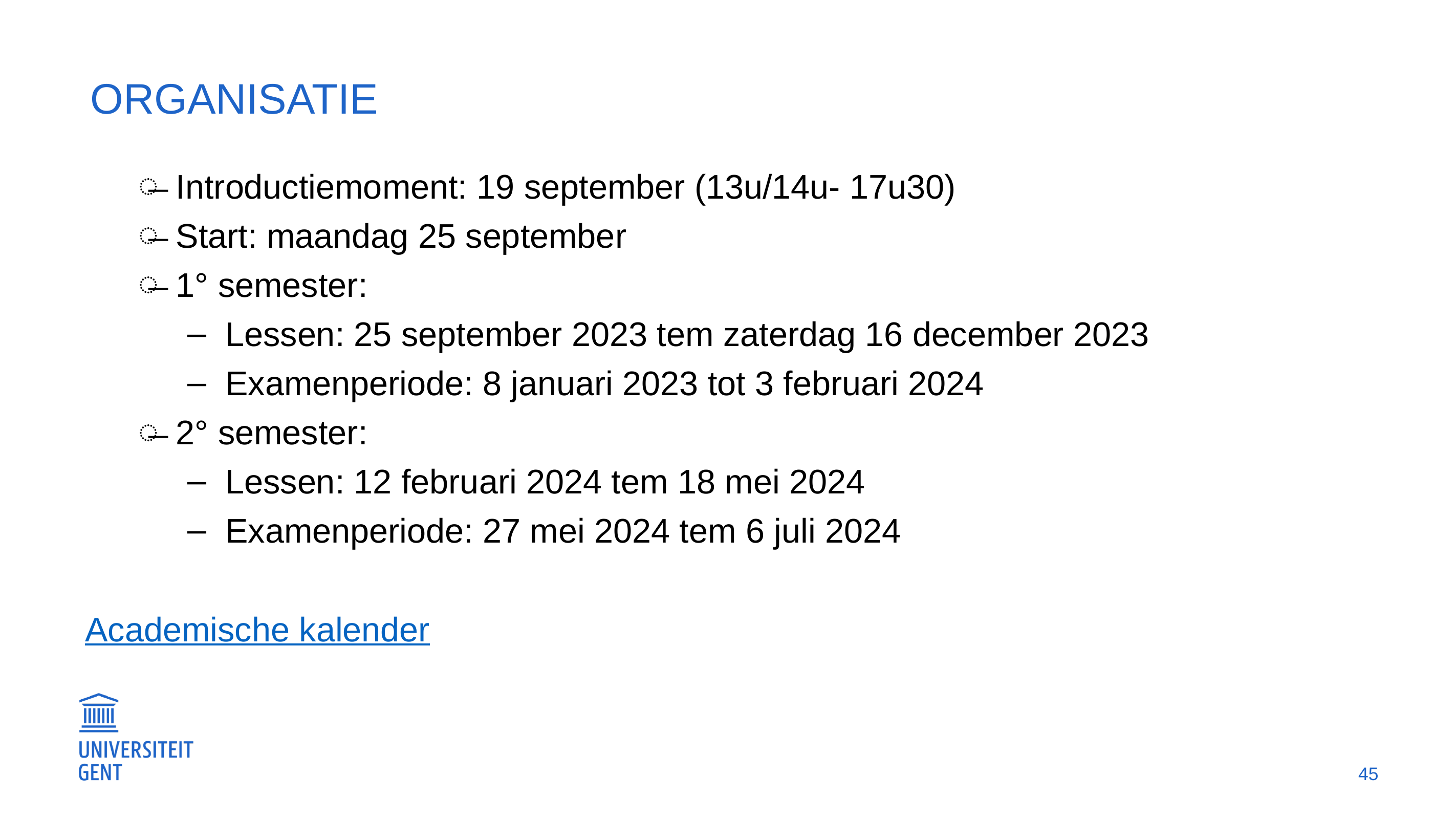

# organisatie
Introductiemoment: 19 september (13u/14u- 17u30)
Start: maandag 25 september
1° semester:
Lessen: 25 september 2023 tem zaterdag 16 december 2023
Examenperiode: 8 januari 2023 tot 3 februari 2024
2° semester:
Lessen: 12 februari 2024 tem 18 mei 2024
Examenperiode: 27 mei 2024 tem 6 juli 2024

Academische kalender
45